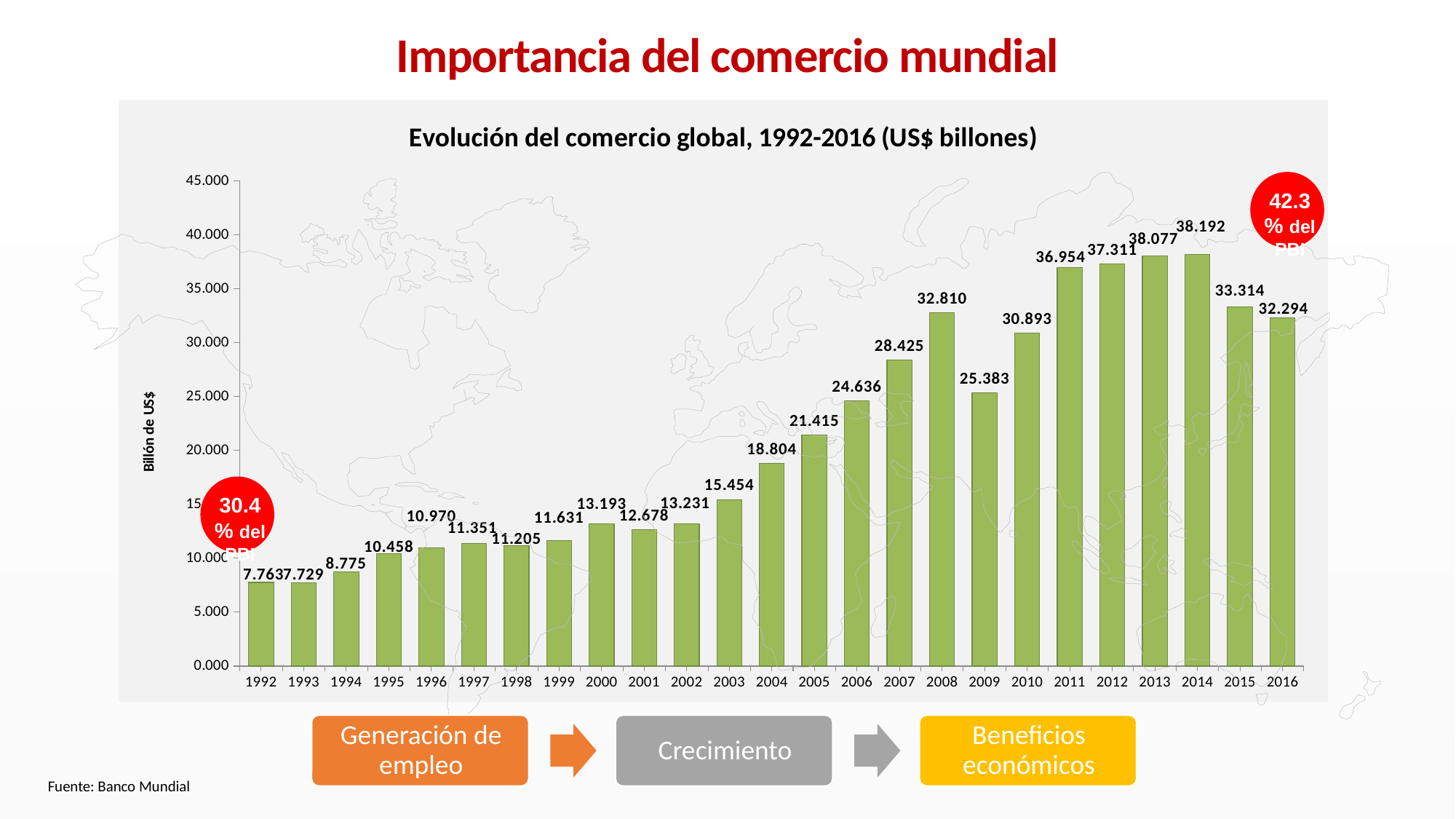

# Importancia del comercio mundial

### Chart: Evolución del comercio global, 1992-2016 (US$ billones)

| Category | Intercambio de comercio mundial (Billón de US$) |
|---|---|
| 1992 | 7.76339586062899 |
| 1993 | 7.729440606103671 |
| 1994 | 8.77547977053166 |
| 1995 | 10.45818249189304 |
| 1996 | 10.96976026583965 |
| 1997 | 11.35051271994331 |
| 1998 | 11.20451322355374 |
| 1999 | 11.63065510218353 |
| 2000 | 13.1932720572952 |
| 2001 | 12.67782143331668 |
| 2002 | 13.2313628197566 |
| 2003 | 15.45354022082552 |
| 2004 | 18.80448206133962 |
| 2005 | 21.414853306079202 |
| 2006 | 24.6361991347527 |
| 2007 | 28.424985854115498 |
| 2008 | 32.8101058414016 |
| 2009 | 25.3831616048344 |
| 2010 | 30.893308694076197 |
| 2011 | 36.9542246929155 |
| 2012 | 37.311308796927904 |
| 2013 | 38.0770908730276 |
| 2014 | 38.1922585563746 |
| 2015 | 33.3141811082678 |
| 2016 | 32.2938309167519 |
42.3% del PBI

30.4 % del PBI
Generación de empleo

Crecimiento

Beneficios económicos
Fuente: Banco Mundial